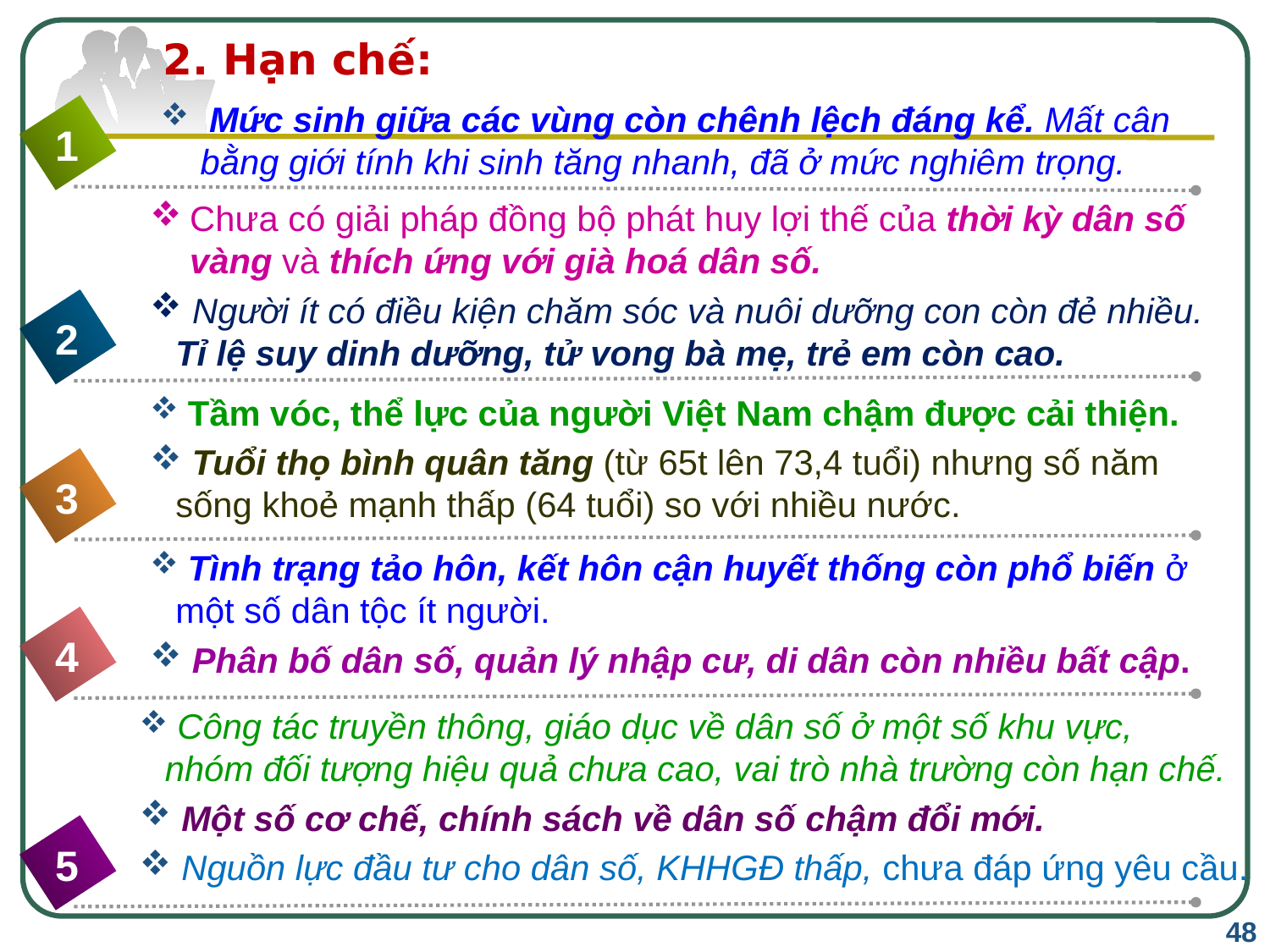

# 2. Hạn chế:
 Mức sinh giữa các vùng còn chênh lệch đáng kể. Mất cân bằng giới tính khi sinh tăng nhanh, đã ở mức nghiêm trọng.

1

Chưa có giải pháp đồng bộ phát huy lợi thế của thời kỳ dân số vàng và thích ứng với già hoá dân số.
 Người ít có điều kiện chăm sóc và nuôi dưỡng con còn đẻ nhiều. Tỉ lệ suy dinh dưỡng, tử vong bà mẹ, trẻ em còn cao.

2

 Tầm vóc, thể lực của người Việt Nam chậm được cải thiện.
 Tuổi thọ bình quân tăng (từ 65t lên 73,4 tuổi) nhưng số năm sống khoẻ mạnh thấp (64 tuổi) so với nhiều nước.

3

 Tình trạng tảo hôn, kết hôn cận huyết thống còn phổ biến ở một số dân tộc ít người.
 Phân bố dân số, quản lý nhập cư, di dân còn nhiều bất cập.

4

 Công tác truyền thông, giáo dục về dân số ở một số khu vực,      nhóm đối tượng hiệu quả chưa cao, vai trò nhà trường còn hạn chế.
 Một số cơ chế, chính sách về dân số chậm đổi mới.
 Nguồn lực đầu tư cho dân số, KHHGĐ thấp, chưa đáp ứng yêu cầu.

5

48